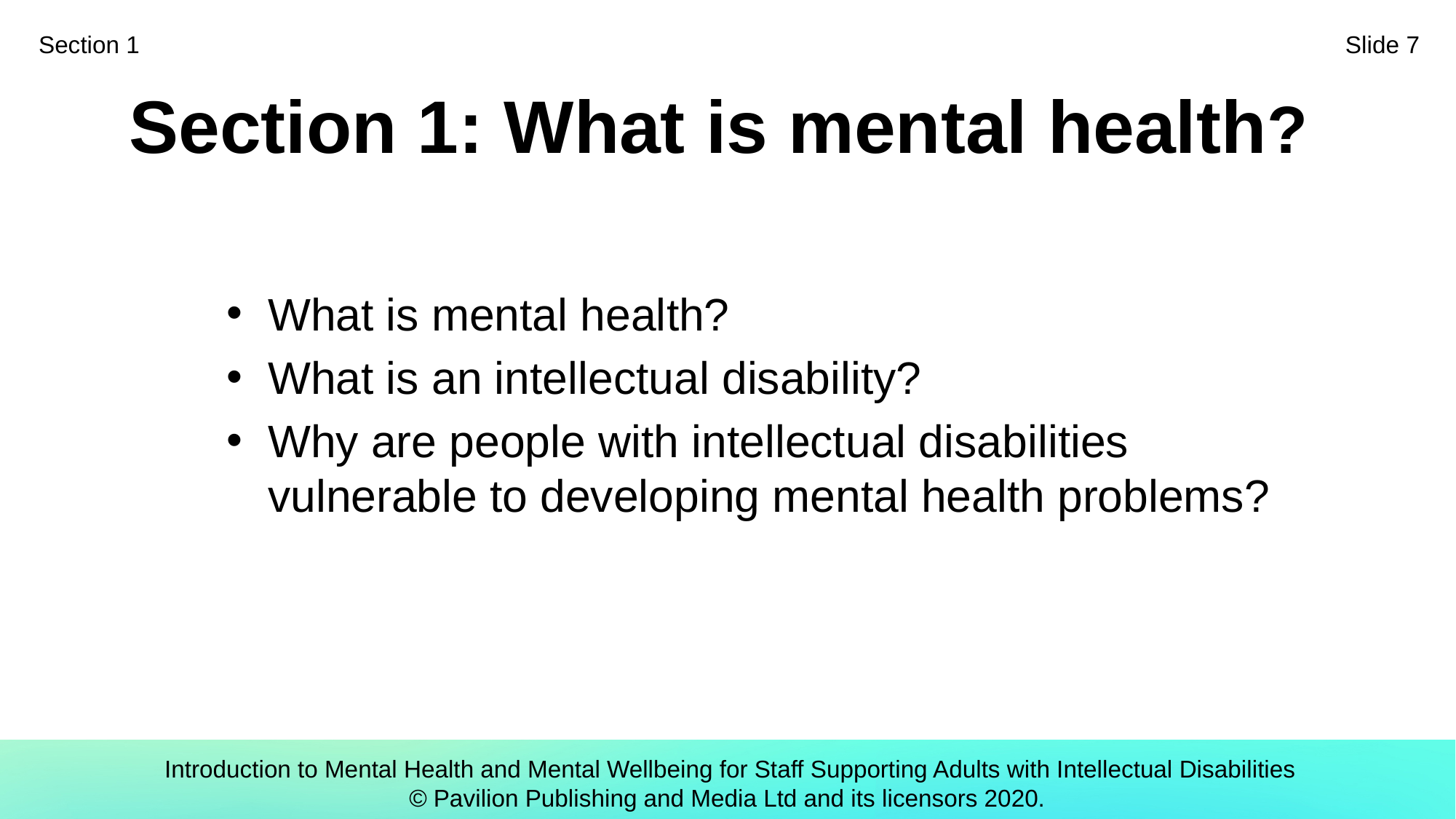

Section 1
Slide 7
# Section 1: What is mental health?
What is mental health?
What is an intellectual disability?
Why are people with intellectual disabilities vulnerable to developing mental health problems?